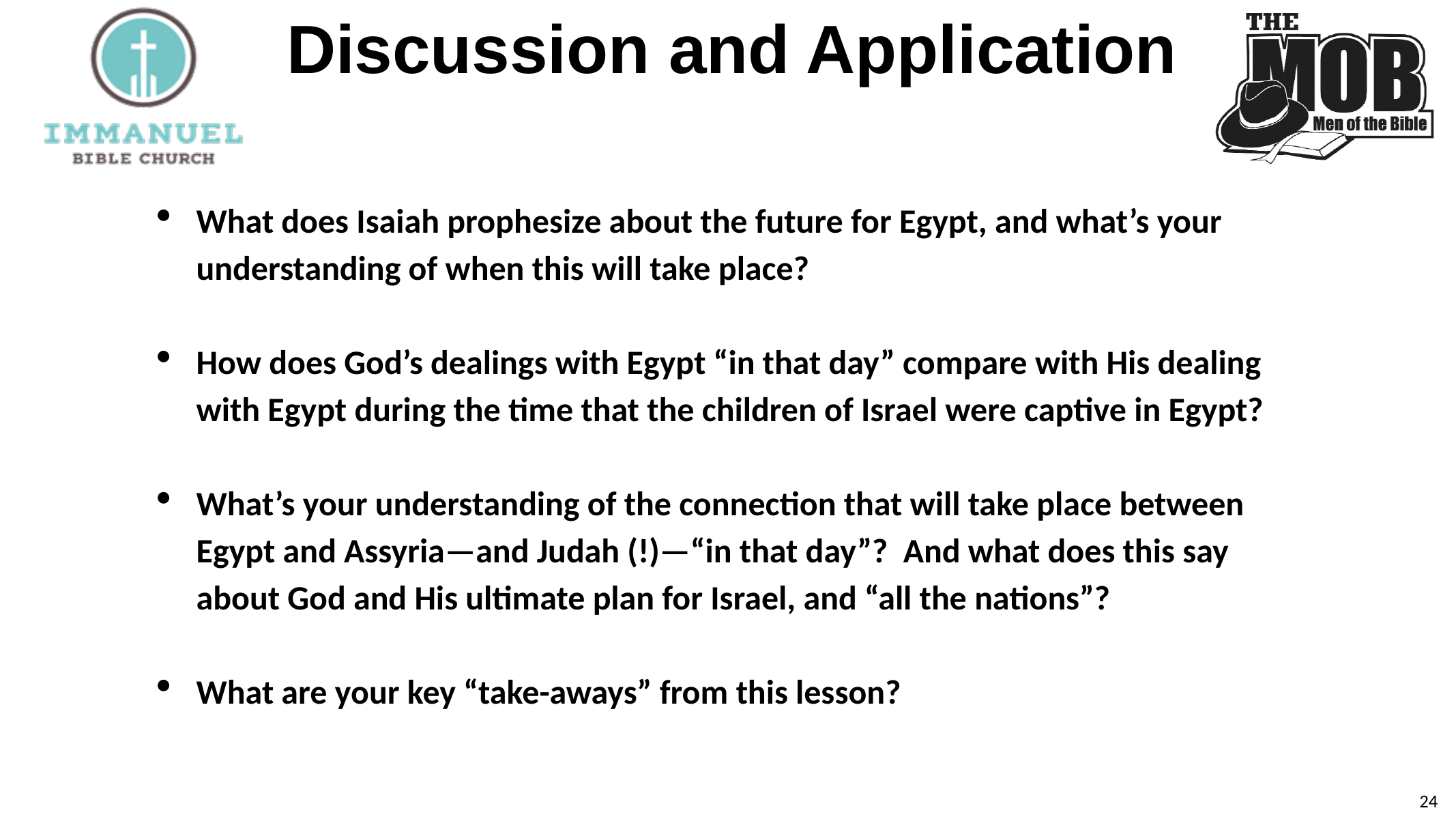

Discussion and Application
What does Isaiah prophesize about the future for Egypt, and what’s your understanding of when this will take place?

How does God’s dealings with Egypt “in that day” compare with His dealing with Egypt during the time that the children of Israel were captive in Egypt?

What’s your understanding of the connection that will take place between Egypt and Assyria—and Judah (!)—“in that day”?  And what does this say about God and His ultimate plan for Israel, and “all the nations”?

What are your key “take-aways” from this lesson?

24